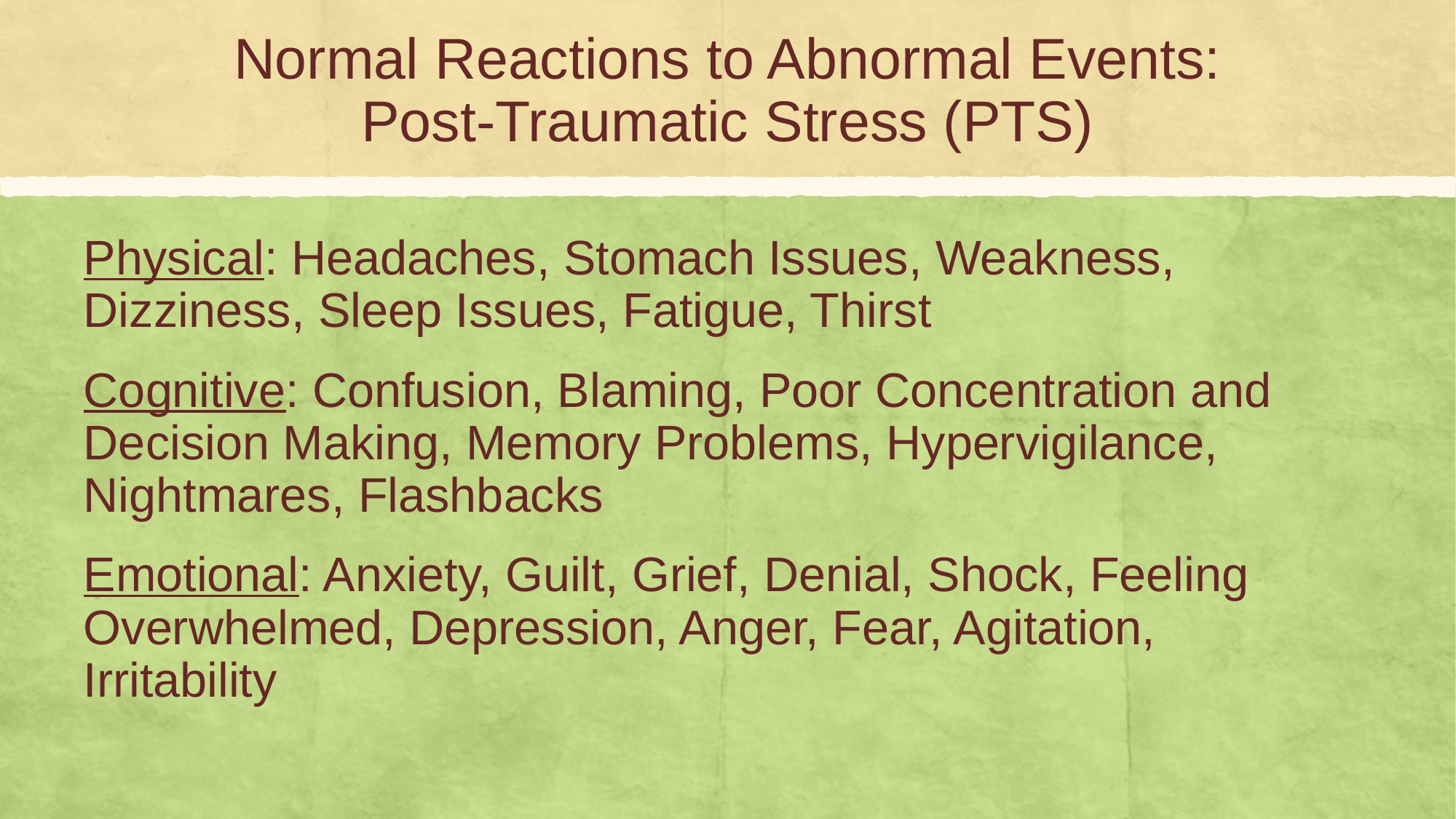

# Normal Reactions to Abnormal Events: Post-Traumatic Stress (PTS)
Physical: Headaches, Stomach Issues, Weakness, Dizziness, Sleep Issues, Fatigue, Thirst
Cognitive: Confusion, Blaming, Poor Concentration and Decision Making, Memory Problems, Hypervigilance, Nightmares, Flashbacks
Emotional: Anxiety, Guilt, Grief, Denial, Shock, Feeling Overwhelmed, Depression, Anger, Fear, Agitation, Irritability